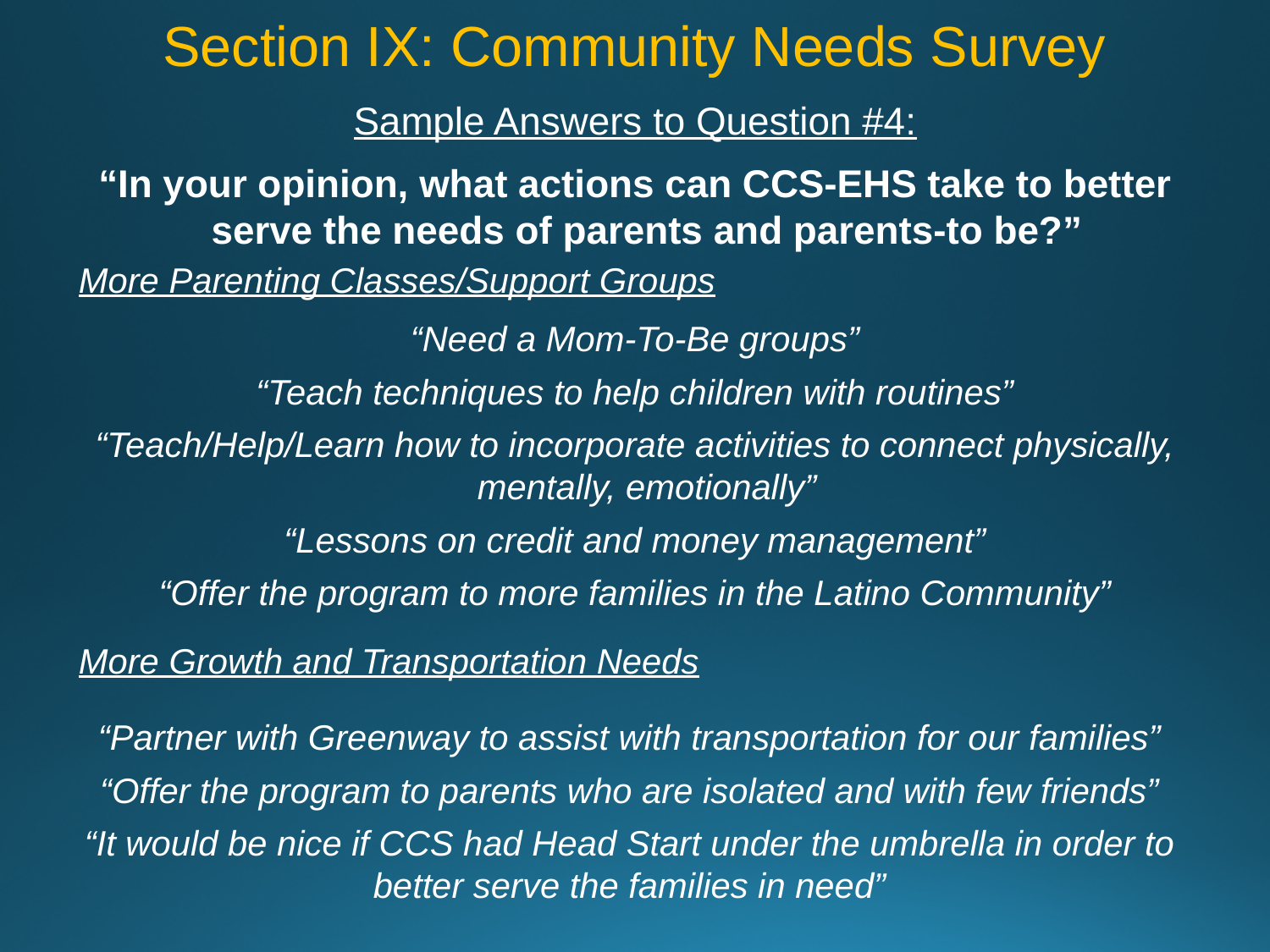

# Section IX: Community Needs Survey
Sample Answers to Question #4:
“In your opinion, what actions can CCS-EHS take to better serve the needs of parents and parents-to be?”

“Need a Mom-To-Be groups”
“Teach techniques to help children with routines”
“Teach/Help/Learn how to incorporate activities to connect physically, mentally, emotionally”
“Lessons on credit and money management”
“Offer the program to more families in the Latino Community”
	More Parenting Classes/Support Groups
	More Growth and Transportation Needs
“Partner with Greenway to assist with transportation for our families”
“Offer the program to parents who are isolated and with few friends”
“It would be nice if CCS had Head Start under the umbrella in order to better serve the families in need”